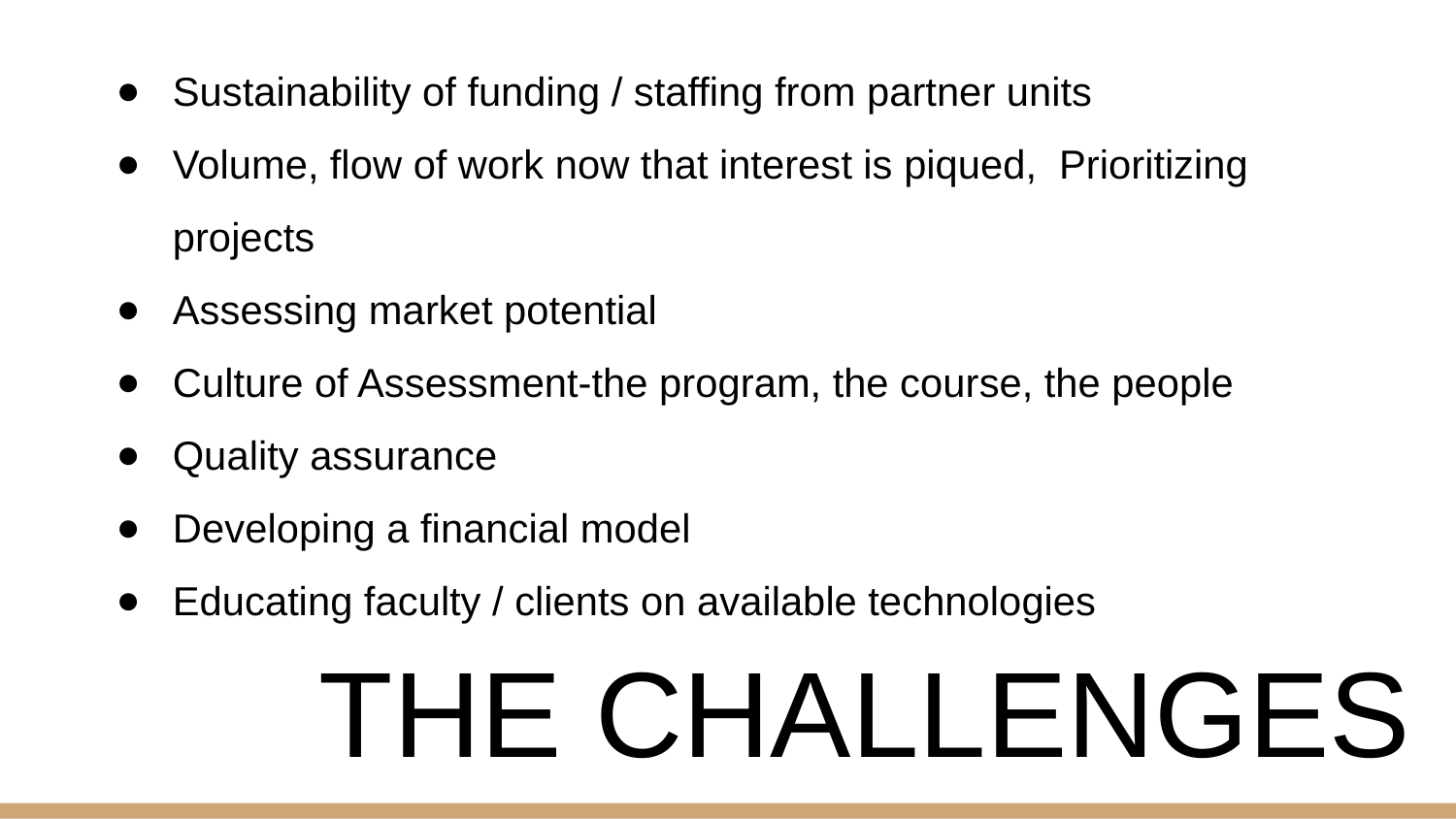

Sustainability of funding / staffing from partner units
Volume, flow of work now that interest is piqued,  Prioritizing projects
Assessing market potential
Culture of Assessment-the program, the course, the people
Quality assurance
Developing a financial model
Educating faculty / clients on available technologies

THE CHALLENGES